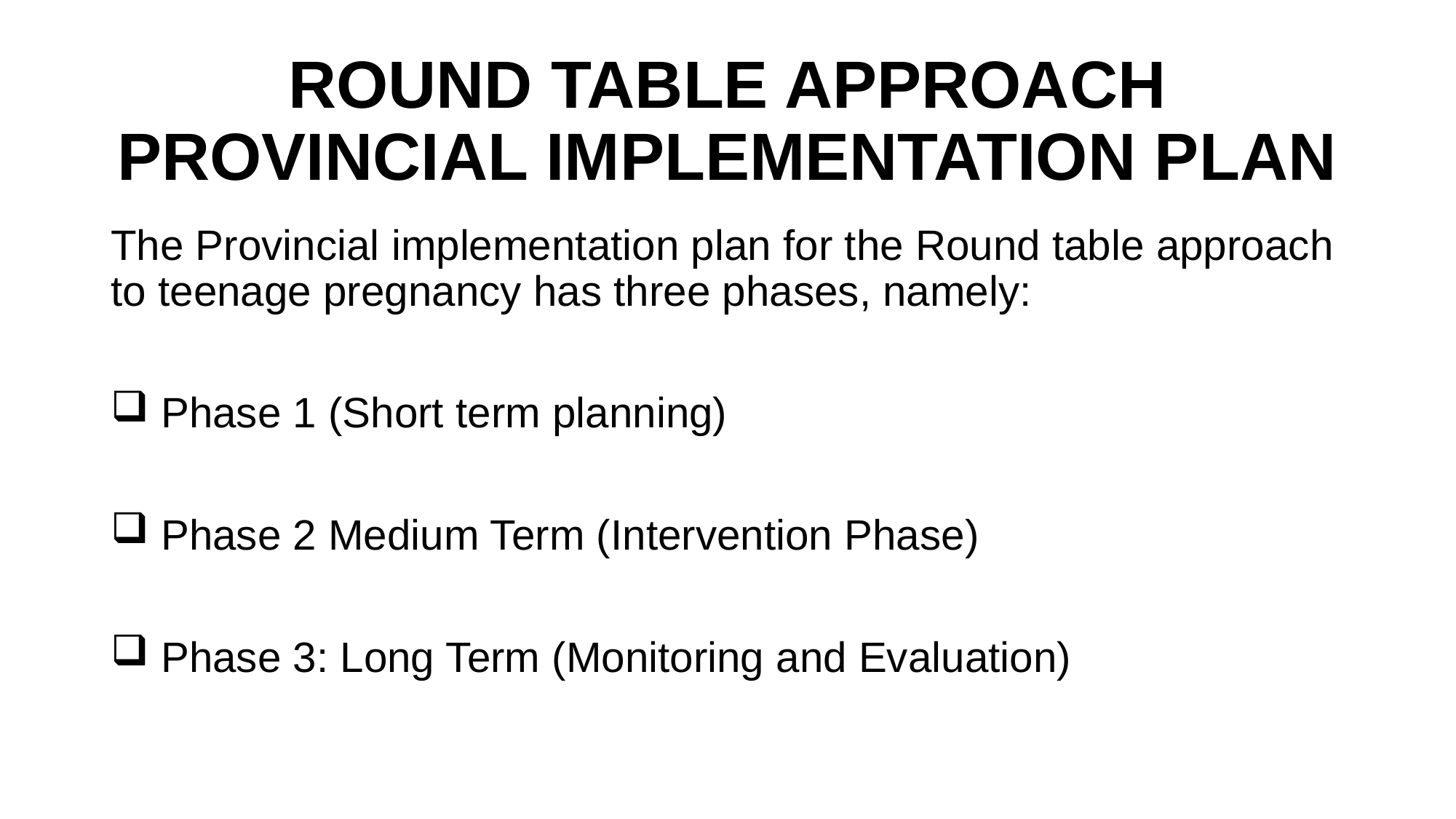

# ROUND TABLE APPROACH PROVINCIAL IMPLEMENTATION PLAN
The Provincial implementation plan for the Round table approach to teenage pregnancy has three phases, namely:

 Phase 1 (Short term planning)

 Phase 2 Medium Term (Intervention Phase)

 Phase 3: Long Term (Monitoring and Evaluation)